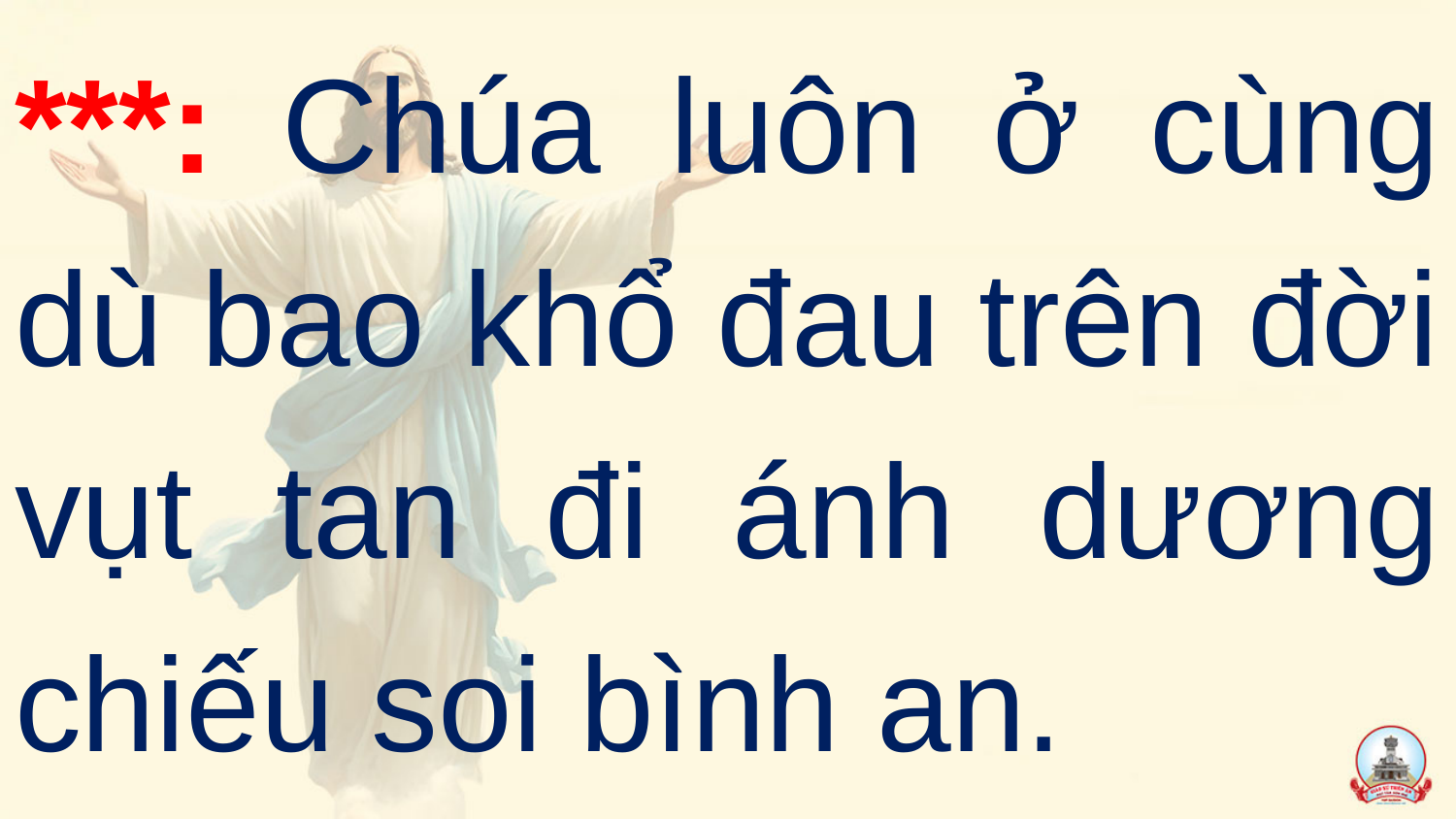

***: Chúa luôn ở cùng dù bao khổ đau trên đời vụt tan đi ánh dương chiếu soi bình an.